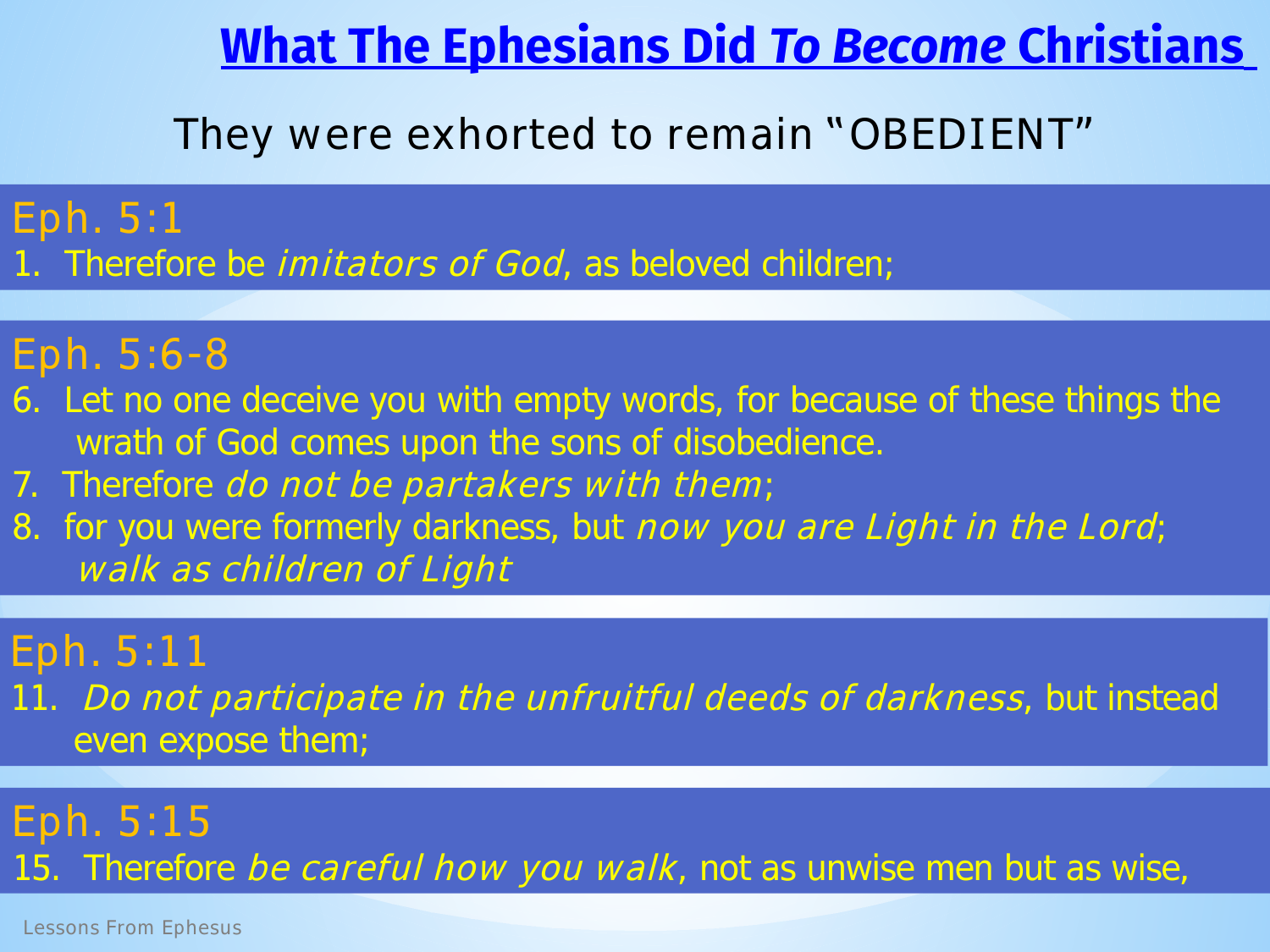

# What The Ephesians Did To Become Christians
They were exhorted to remain “OBEDIENT”
Eph. 5:1
1.  Therefore be imitators of God, as beloved children;
Eph. 5:6-8
6.  Let no one deceive you with empty words, for because of these things the wrath of God comes upon the sons of disobedience.
7.  Therefore do not be partakers with them;
8.  for you were formerly darkness, but now you are Light in the Lord; walk as children of Light
Eph. 5:11
11.  Do not participate in the unfruitful deeds of darkness, but instead even expose them;
Eph. 5:15
15.  Therefore be careful how you walk, not as unwise men but as wise,
Lessons From Ephesus